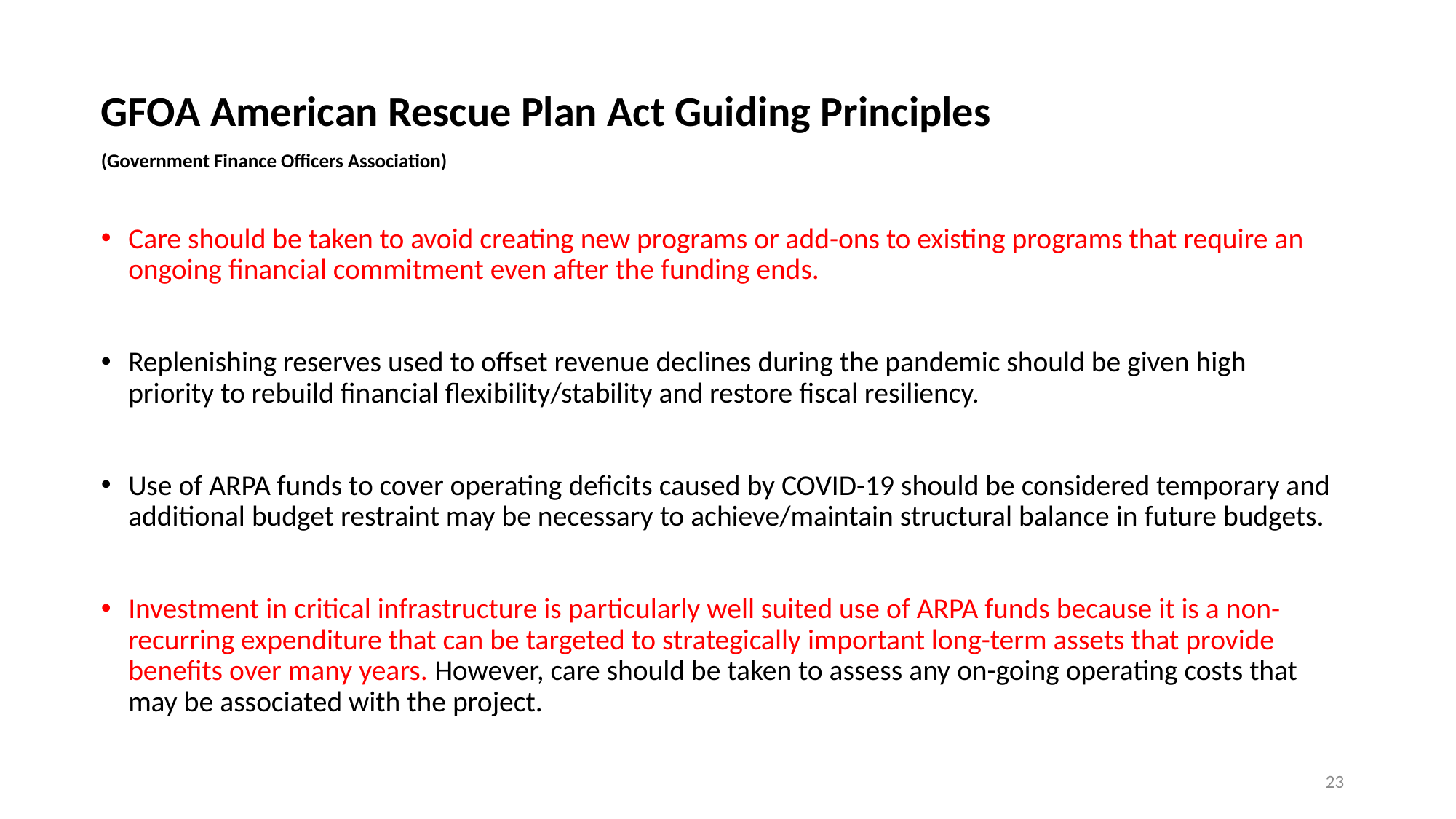

GFOA American Rescue Plan Act Guiding Principles
(Government Finance Officers Association)

Care should be taken to avoid creating new programs or add-ons to existing programs that require an ongoing financial commitment even after the funding ends.

Replenishing reserves used to offset revenue declines during the pandemic should be given high priority to rebuild financial flexibility/stability and restore fiscal resiliency.

Use of ARPA funds to cover operating deficits caused by COVID-19 should be considered temporary and additional budget restraint may be necessary to achieve/maintain structural balance in future budgets.

Investment in critical infrastructure is particularly well suited use of ARPA funds because it is a non-recurring expenditure that can be targeted to strategically important long-term assets that provide benefits over many years. However, care should be taken to assess any on-going operating costs that may be associated with the project.

23